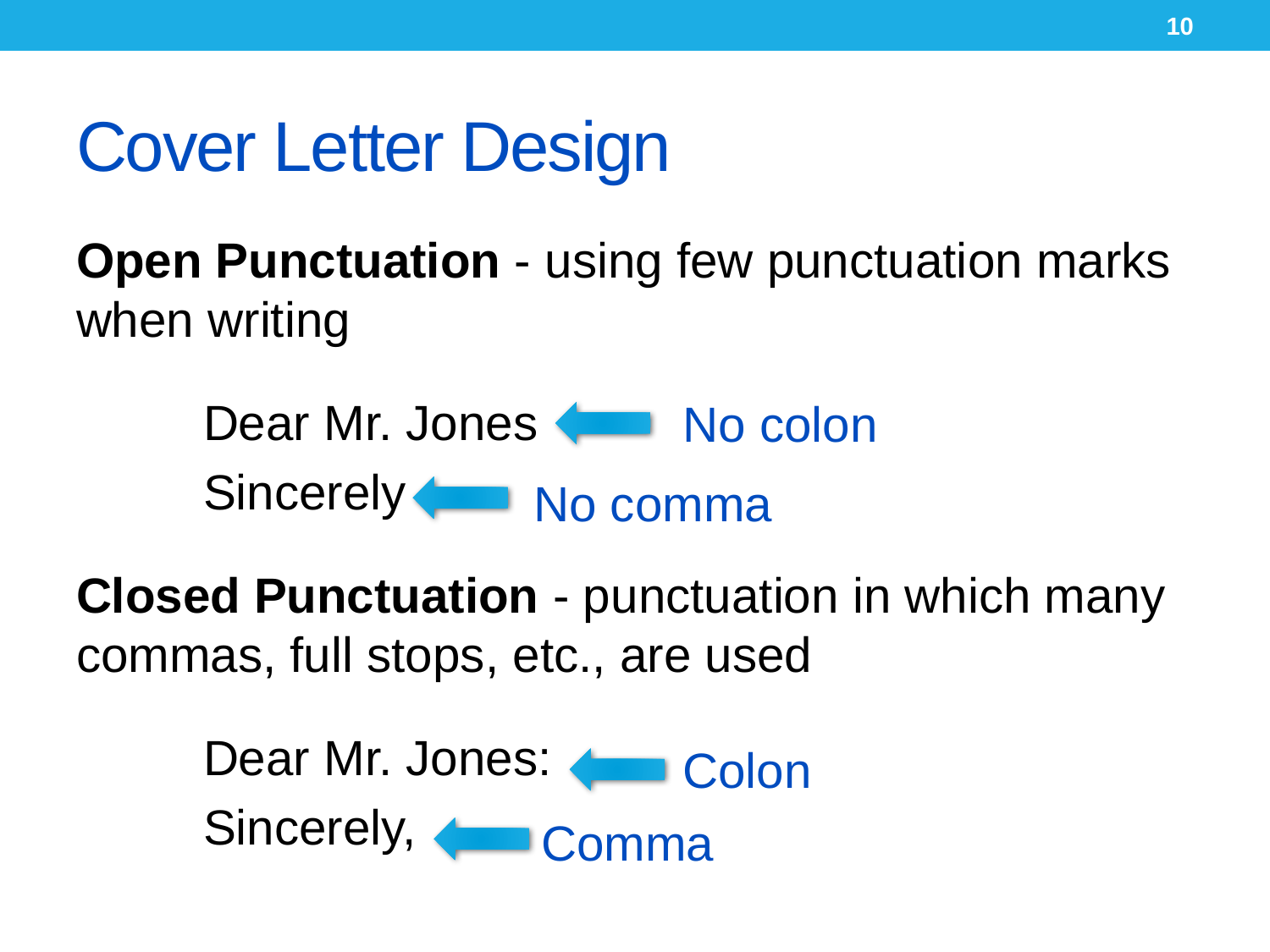

10
# Cover Letter Design
Open Punctuation - using few punctuation marks when writing

	Dear Mr. Jones
	Sincerely

Closed Punctuation - punctuation in which many commas, full stops, etc., are used

	Dear Mr. Jones:
	Sincerely,
No colon

No comma

Colon

Comma